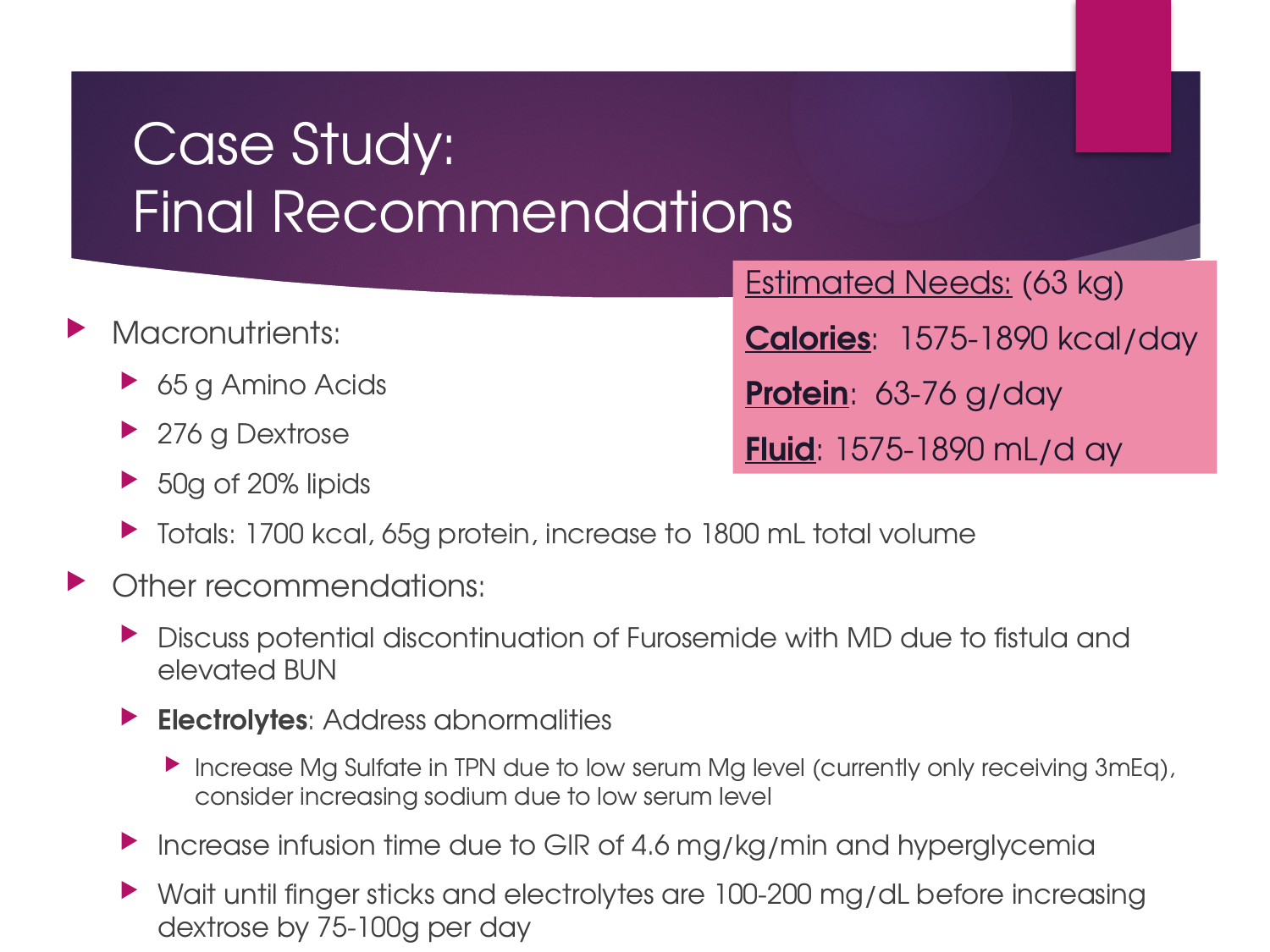

# Case Study: Final Recommendations
Estimated Needs: (63 kg)
Calories:  1575-1890 kcal/day
Protein:  63-76 g/day
Fluid: 1575-1890 mL/d ay
Macronutrients:
65 g Amino Acids
276 g Dextrose
50g of 20% lipids
Totals: 1700 kcal, 65g protein, increase to 1800 mL total volume
Other recommendations:
Discuss potential discontinuation of Furosemide with MD due to fistula and elevated BUN
Electrolytes: Address abnormalities
Increase Mg Sulfate in TPN due to low serum Mg level (currently only receiving 3mEq), consider increasing sodium due to low serum level
Increase infusion time due to GIR of 4.6 mg/kg/min and hyperglycemia
Wait until finger sticks and electrolytes are 100-200 mg/dL before increasing dextrose by 75-100g per day